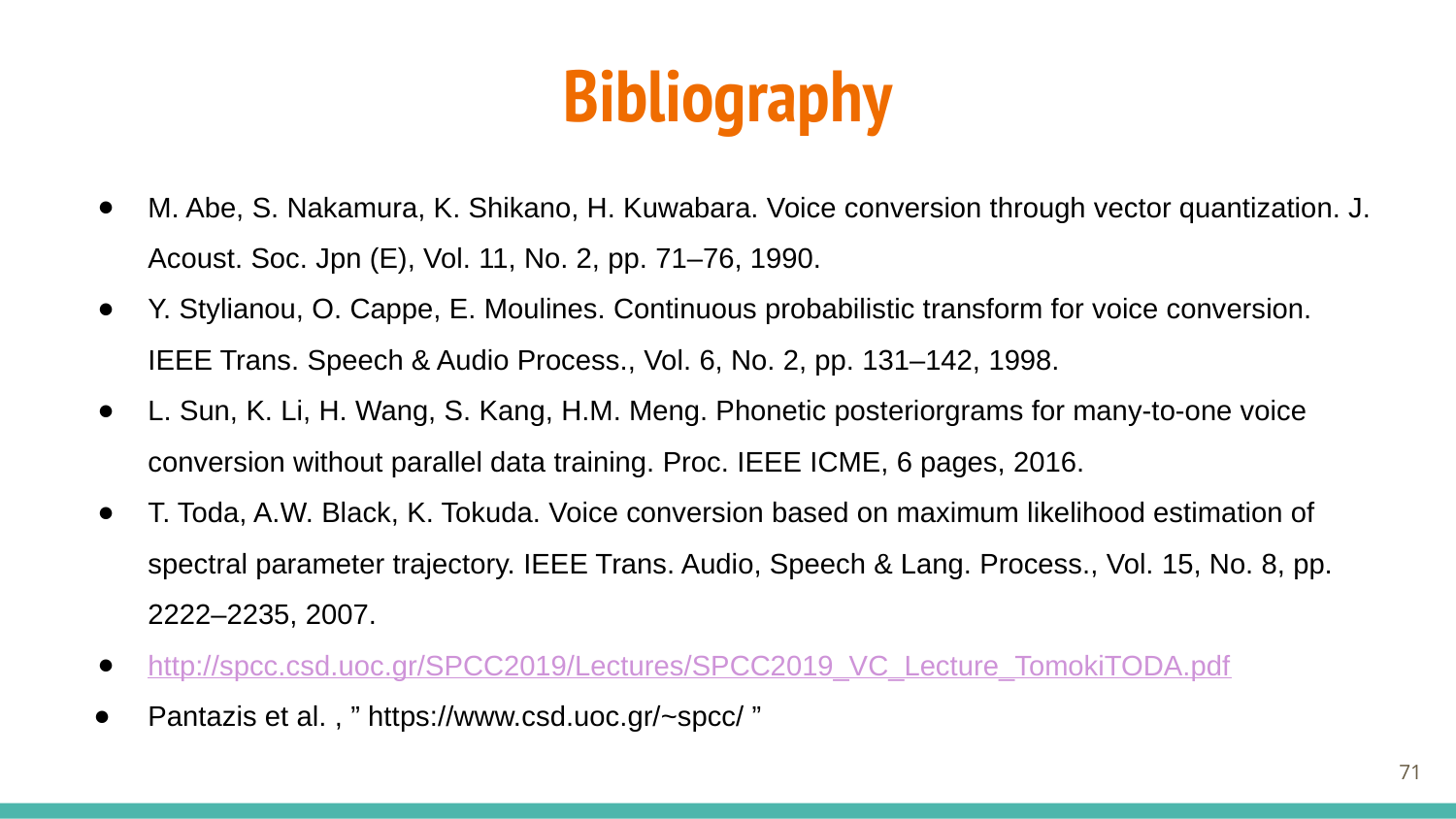

# Bibliography
M. Abe, S. Nakamura, K. Shikano, H. Kuwabara. Voice conversion through vector quantization. J. Acoust. Soc. Jpn (E), Vol. 11, No. 2, pp. 71–76, 1990.
Y. Stylianou, O. Cappe, E. Moulines. Continuous probabilistic transform for voice conversion. IEEE Trans. Speech & Audio Process., Vol. 6, No. 2, pp. 131–142, 1998.
L. Sun, K. Li, H. Wang, S. Kang, H.M. Meng. Phonetic posteriorgrams for many‐to‐one voice conversion without parallel data training. Proc. IEEE ICME, 6 pages, 2016.
T. Toda, A.W. Black, K. Tokuda. Voice conversion based on maximum likelihood estimation of spectral parameter trajectory. IEEE Trans. Audio, Speech & Lang. Process., Vol. 15, No. 8, pp. 2222–2235, 2007.
http://spcc.csd.uoc.gr/SPCC2019/Lectures/SPCC2019_VC_Lecture_TomokiTODA.pdf
Pantazis et al. , ” https://www.csd.uoc.gr/~spcc/ ”
71